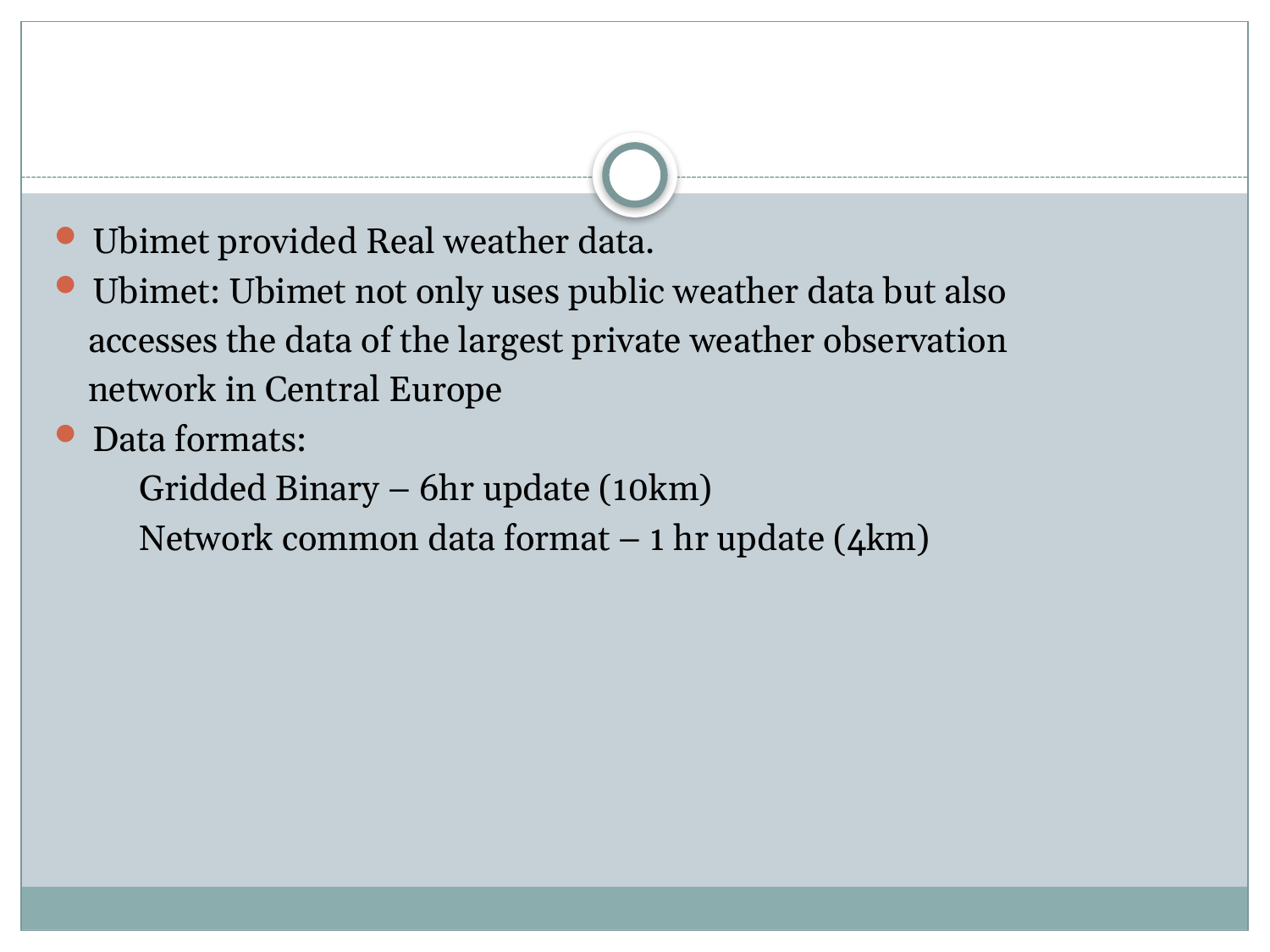

#
Ubimet provided Real weather data.
Ubimet: Ubimet not only uses public weather data but also
    accesses the data of the largest private weather observation
    network in Central Europe
Data formats:
          Gridded Binary – 6hr update (10km)
          Network common data format – 1 hr update (4km)